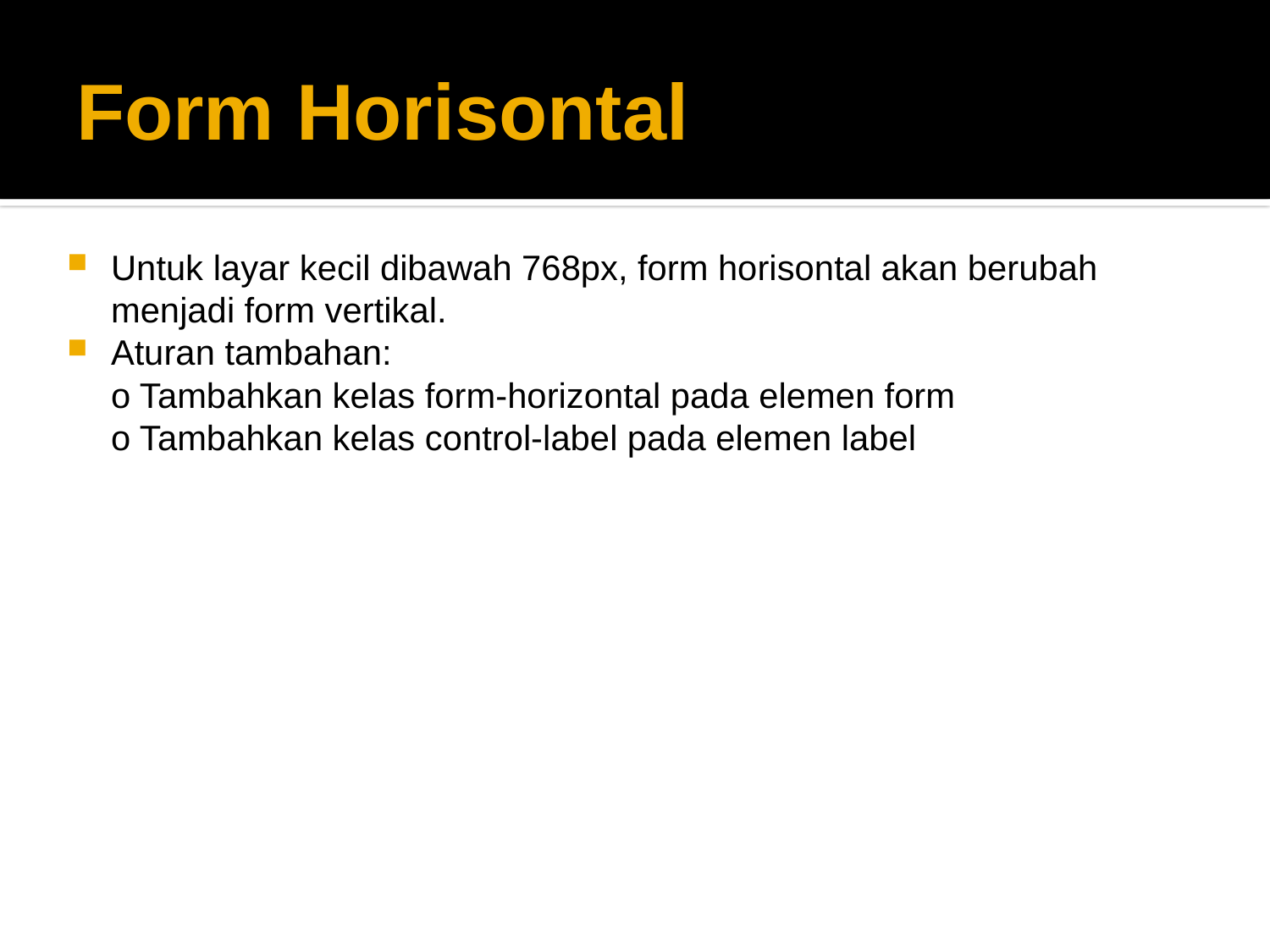

# Form Horisontal
Untuk layar kecil dibawah 768px, form horisontal akan berubah menjadi form vertikal.
Aturan tambahan:
o Tambahkan kelas form-horizontal pada elemen form
o Tambahkan kelas control-label pada elemen label